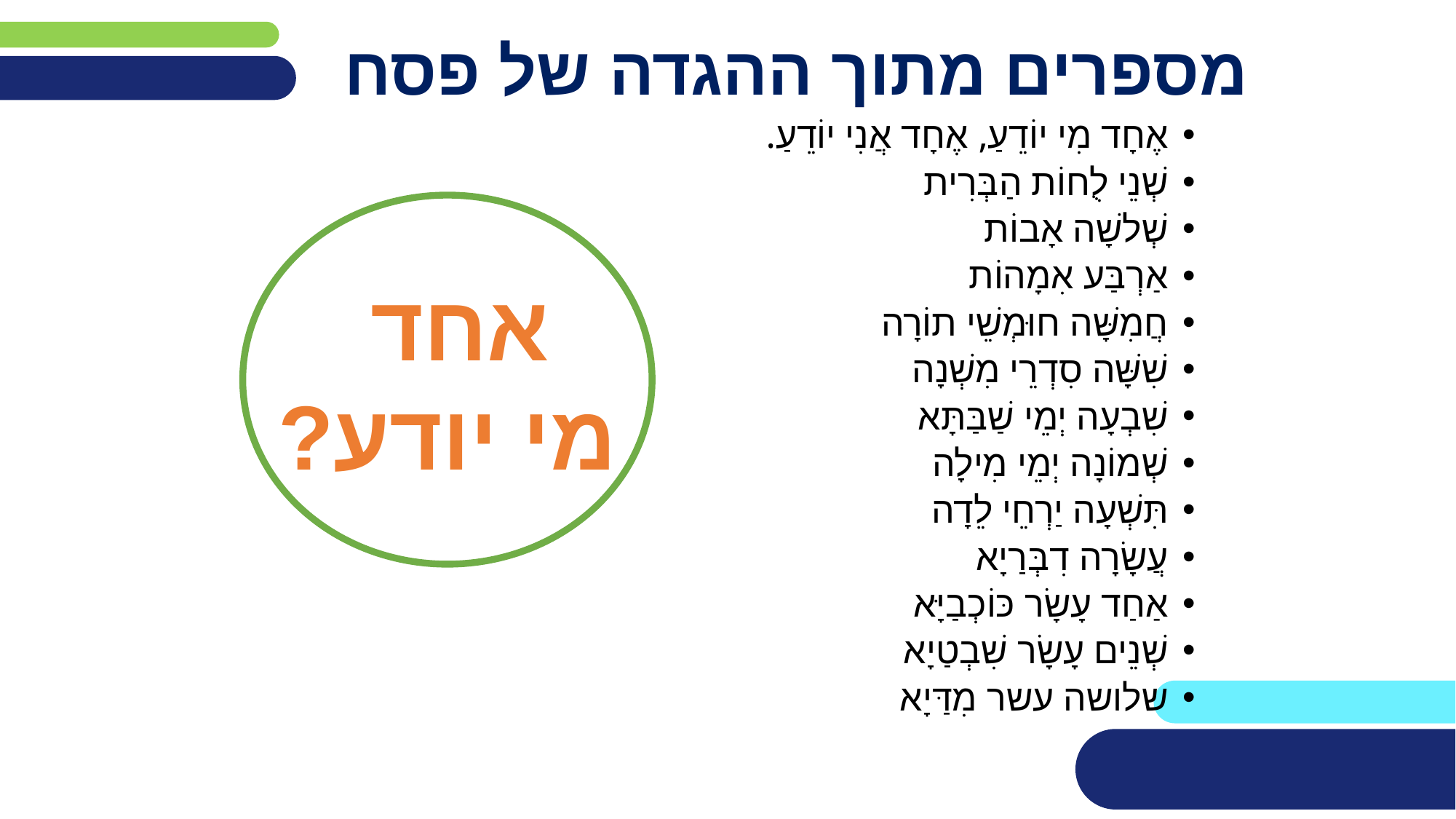

# מספרים מתוך ההגדה של פסח
אֶחָד מִי יוֹדֵעַ, אֶחָד אֲנִי יוֹדֵעַ.
שְׁנֵי לֻחוֹת הַבְּרִית
שְׁלשָׁה אָבוֹת
אַרְבַּע אִמָהוֹת
חֲמִשָּׁה חוּמְשֵׁי תוֹרָה
שִׁשָּׁה סִדְרֵי מִשְׁנָה
שִׁבְעָה יְמֵי שַׁבַּתָּא
שְׁמוֹנָה יְמֵי מִילָה
תִּשְׁעָה יַרְחֵי לֵדָה
עֲשָׂרָה דִבְּרַיָא
אַחַד עָשָׂר כּוֹכְבַיָּא
שְׁנֵים עָשָׂר שִׁבְטַיָא
שלושה עשר מִדַּיָא

אחד
מי יודע?